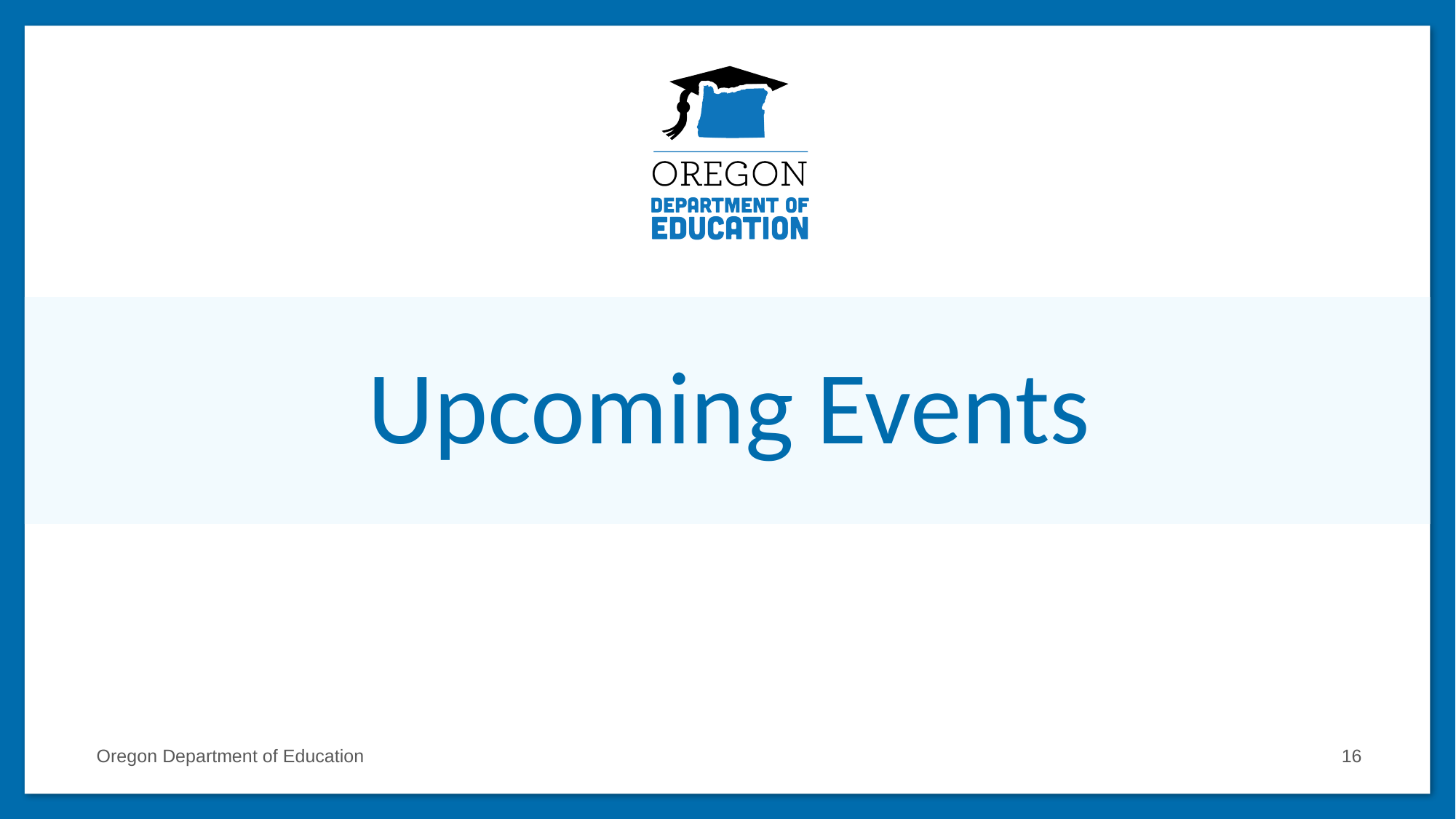

# Upcoming Events
Oregon Department of Education
16